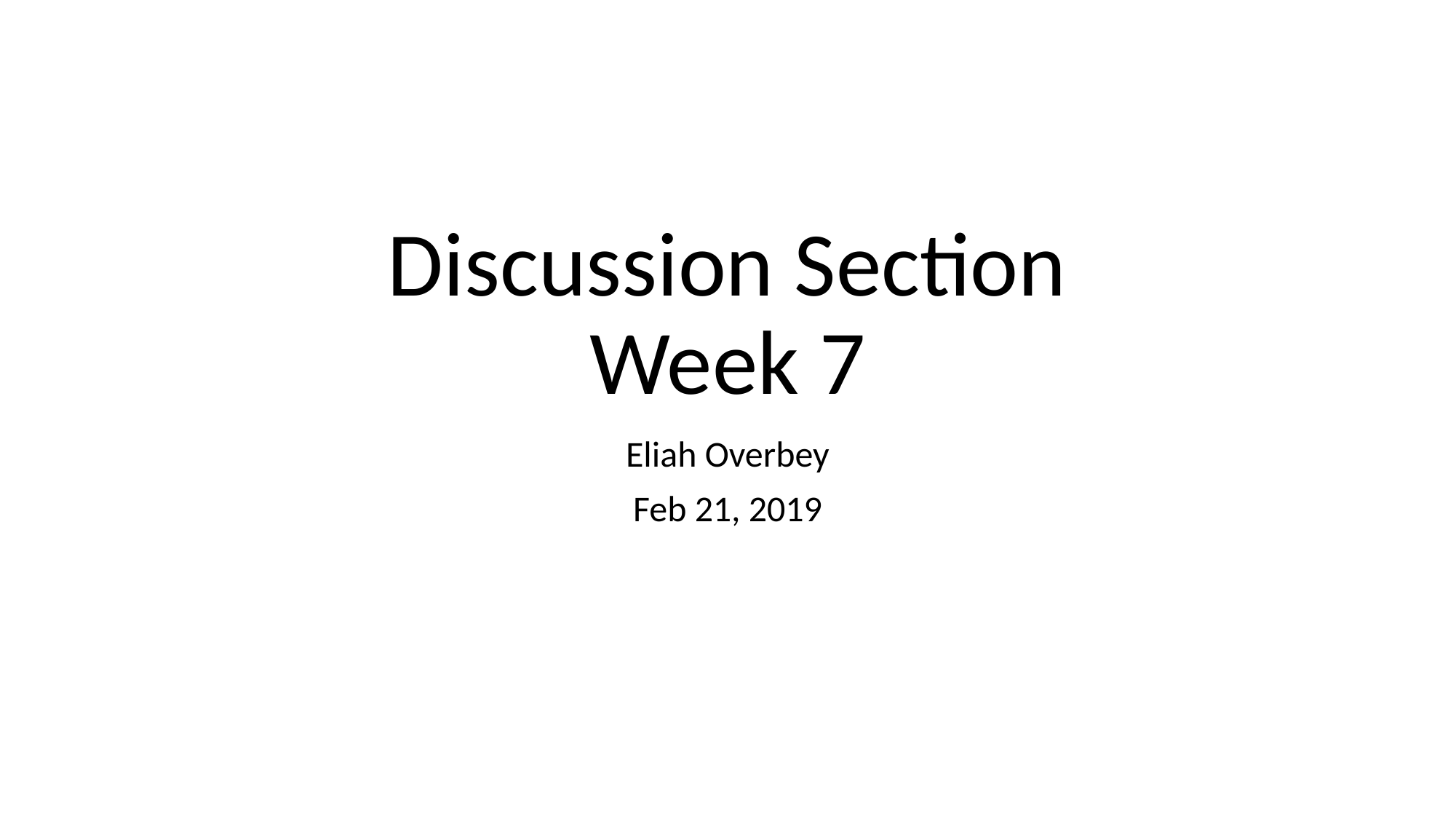

# Discussion Section Week 7
Eliah Overbey
Feb 21, 2019